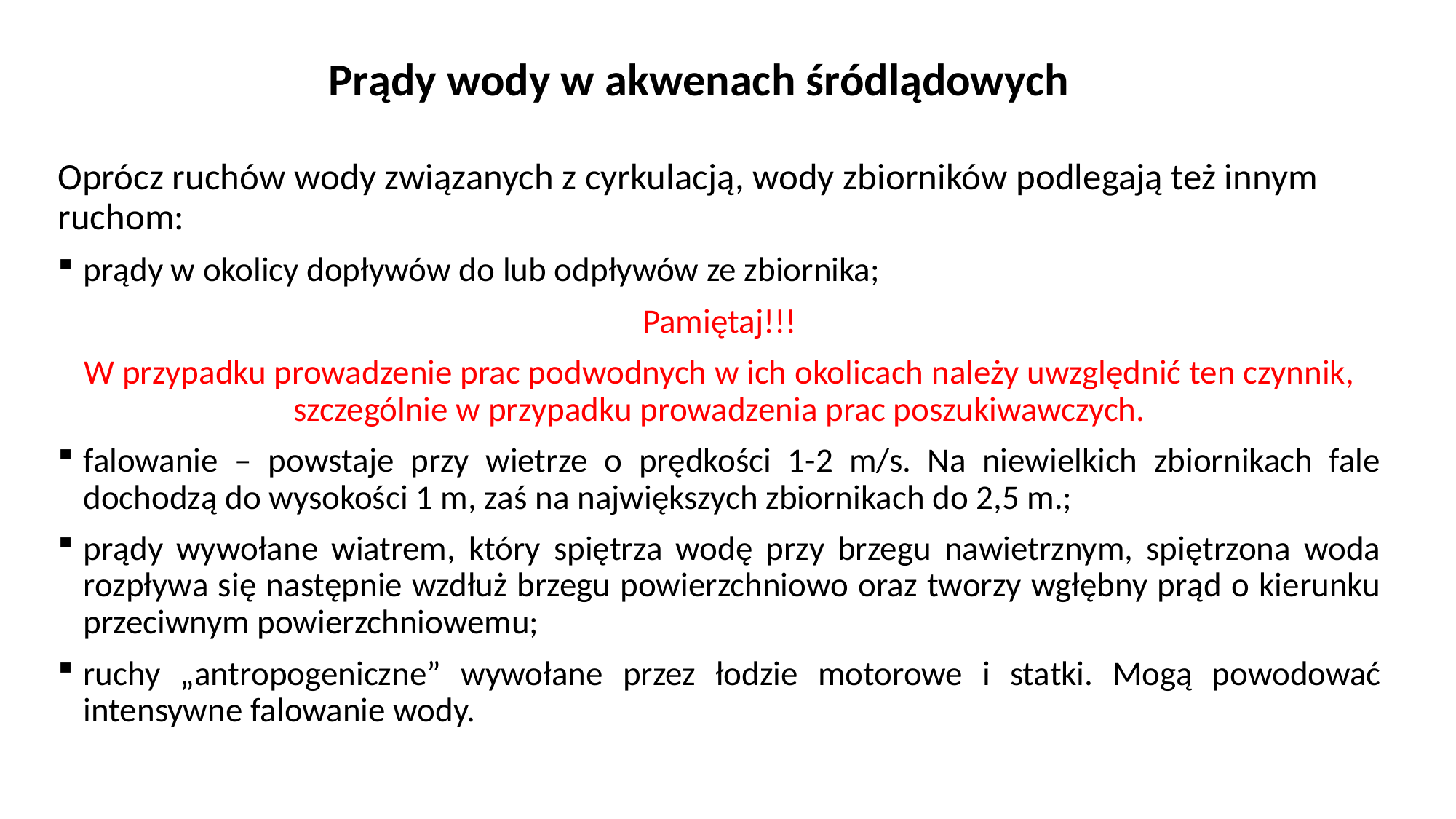

# Prądy wody w akwenach śródlądowych
Oprócz ruchów wody związanych z cyrkulacją, wody zbiorników podlegają też innym ruchom:
prądy w okolicy dopływów do lub odpływów ze zbiornika;
Pamiętaj!!!
W przypadku prowadzenie prac podwodnych w ich okolicach należy uwzględnić ten czynnik, szczególnie w przypadku prowadzenia prac poszukiwawczych.
falowanie – powstaje przy wietrze o prędkości 1-2 m/s. Na niewielkich zbiornikach fale dochodzą do wysokości 1 m, zaś na największych zbiornikach do 2,5 m.;
prądy wywołane wiatrem, który spiętrza wodę przy brzegu nawietrznym, spiętrzona woda rozpływa się następnie wzdłuż brzegu powierzchniowo oraz tworzy wgłębny prąd o kierunku przeciwnym powierzchniowemu;
ruchy „antropogeniczne” wywołane przez łodzie motorowe i statki. Mogą powodować intensywne falowanie wody.